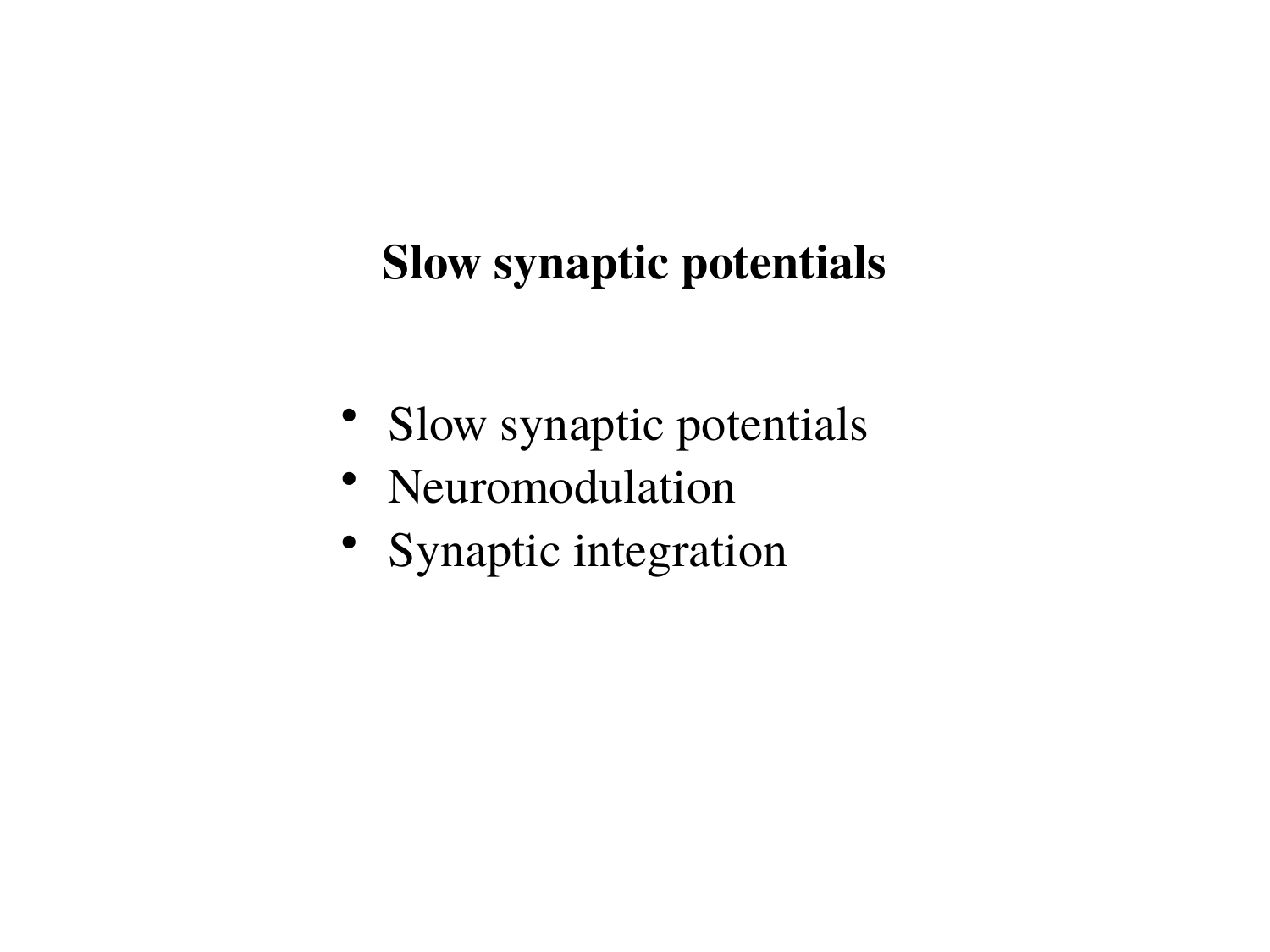

# Slow synaptic potentials
Slow synaptic potentials
Neuromodulation
Synaptic integration